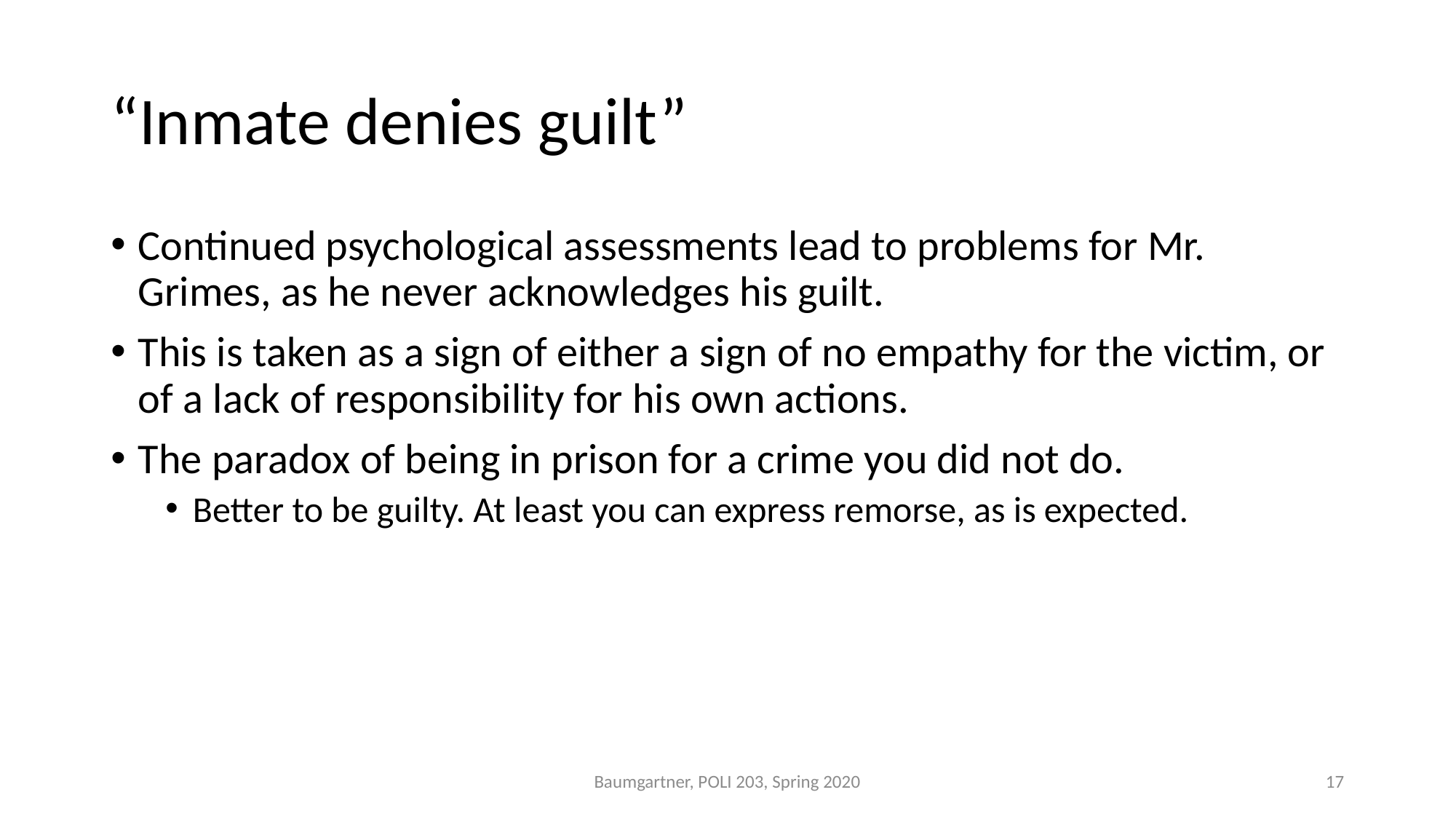

# “Inmate denies guilt”
Continued psychological assessments lead to problems for Mr. Grimes, as he never acknowledges his guilt.
This is taken as a sign of either a sign of no empathy for the victim, or of a lack of responsibility for his own actions.
The paradox of being in prison for a crime you did not do.
Better to be guilty. At least you can express remorse, as is expected.
Baumgartner, POLI 203, Spring 2020
17